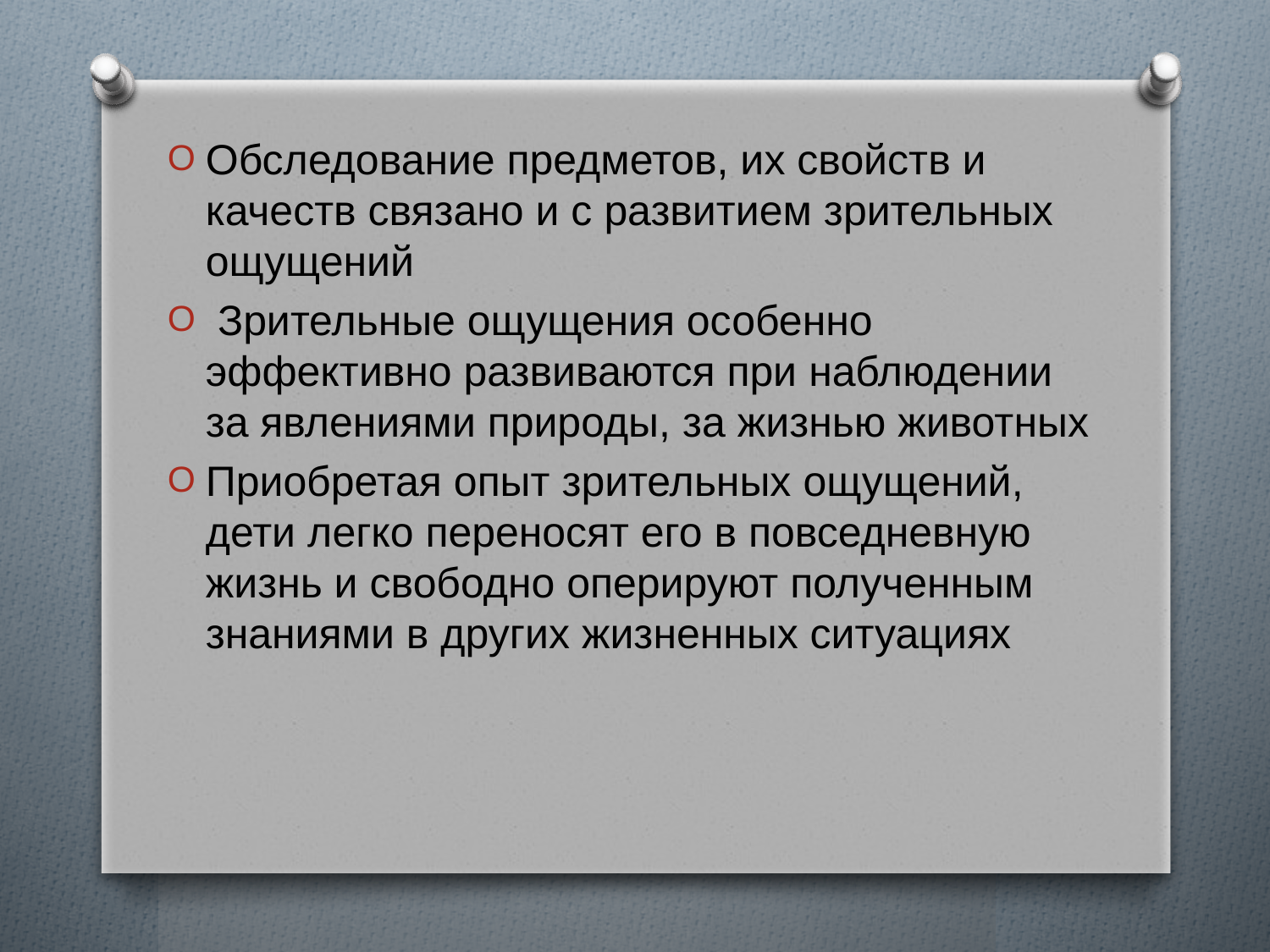

Обследование предметов, их свойств и качеств связано и с развитием зрительных ощущений
 Зрительные ощущения особенно эффективно развиваются при наблюдении за явлениями природы, за жизнью животных
Приобретая опыт зрительных ощущений, дети легко переносят его в повседневную жизнь и свободно оперируют полученным знаниями в других жизненных ситуациях